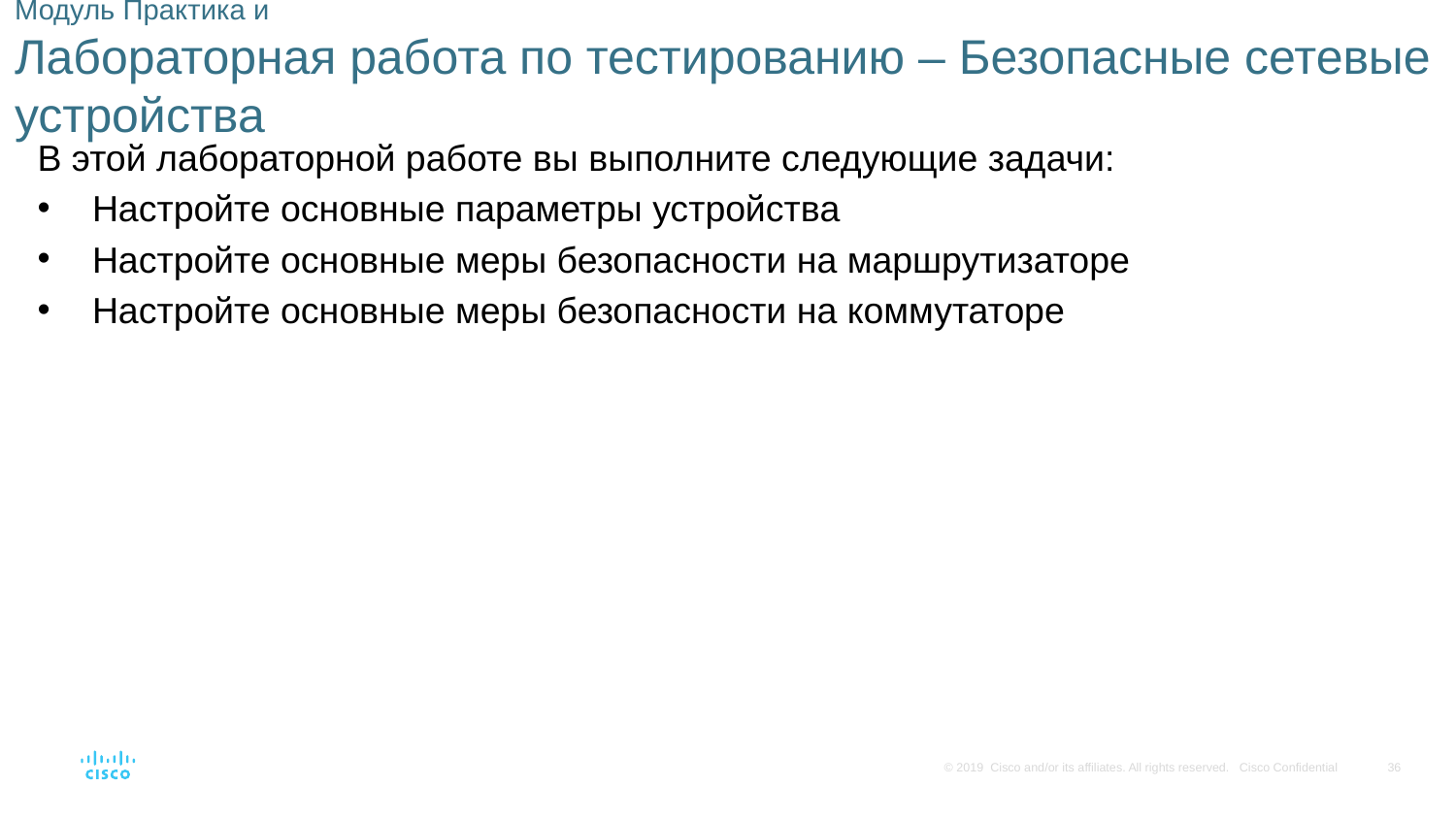

# Модуль Практика и Лабораторная работа по тестированию – Безопасные сетевые устройства
В этой лабораторной работе вы выполните следующие задачи:
Настройте основные параметры устройства
Настройте основные меры безопасности на маршрутизаторе
Настройте основные меры безопасности на коммутаторе